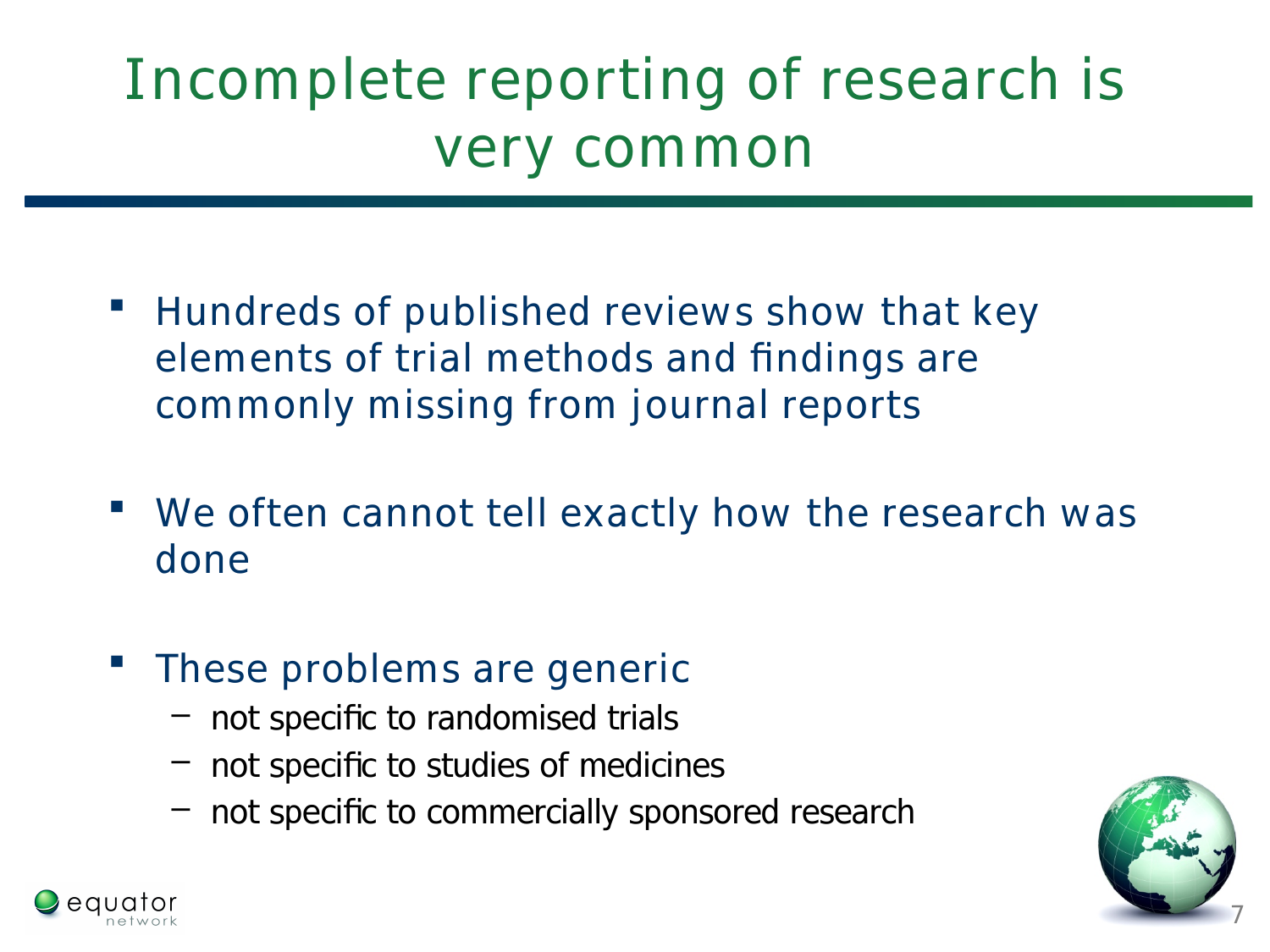

# Incomplete reporting of research is very common

Hundreds of published reviews show that key elements of trial methods and findings are commonly missing from journal reports

We often cannot tell exactly how the research was done

These problems are generic
not specific to randomised trials
not specific to studies of medicines
not specific to commercially sponsored research